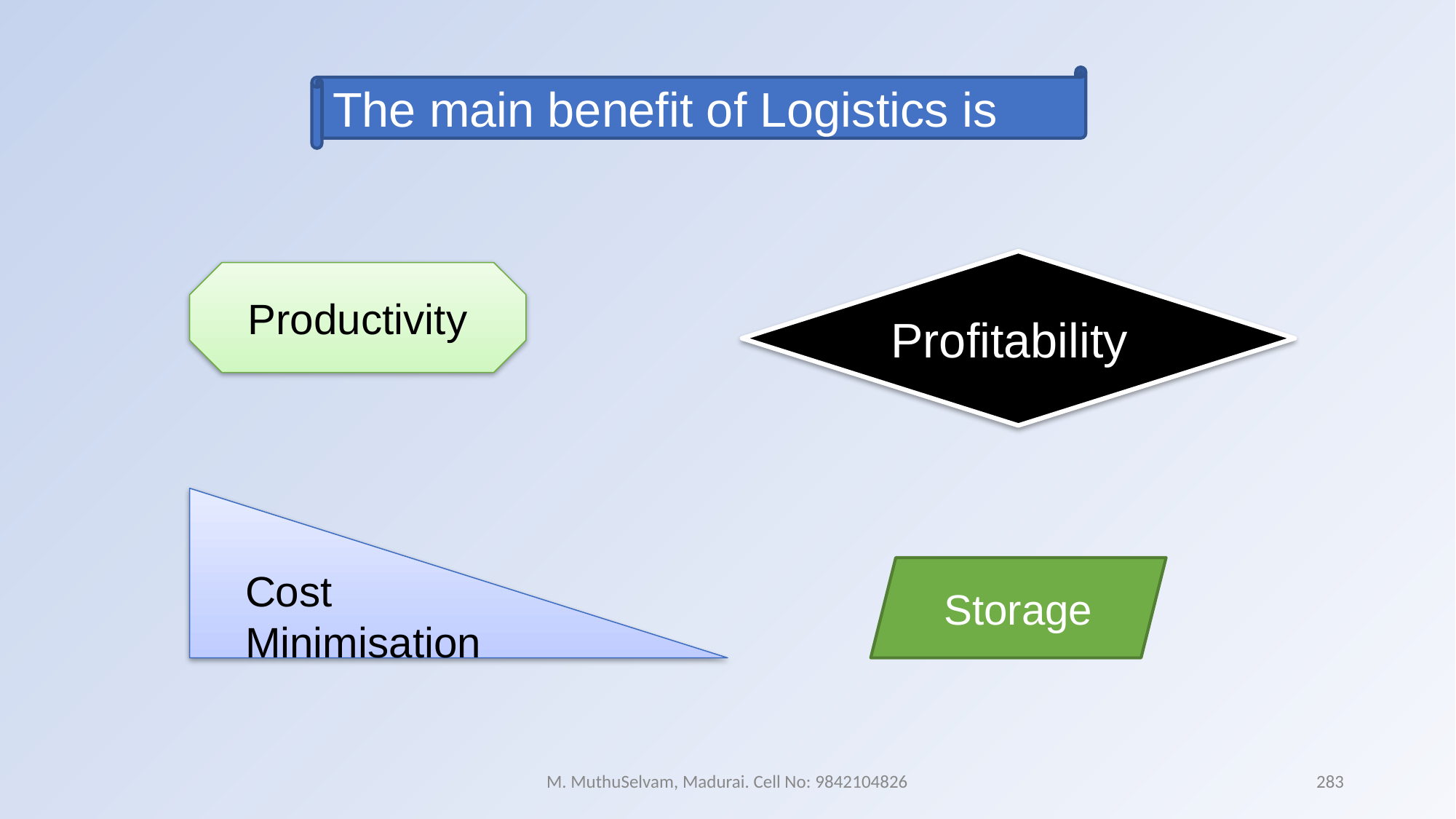

The main benefit of Logistics is
Profitability
Productivity
Cost Minimisation
Storage
M. MuthuSelvam, Madurai. Cell No: 9842104826
283